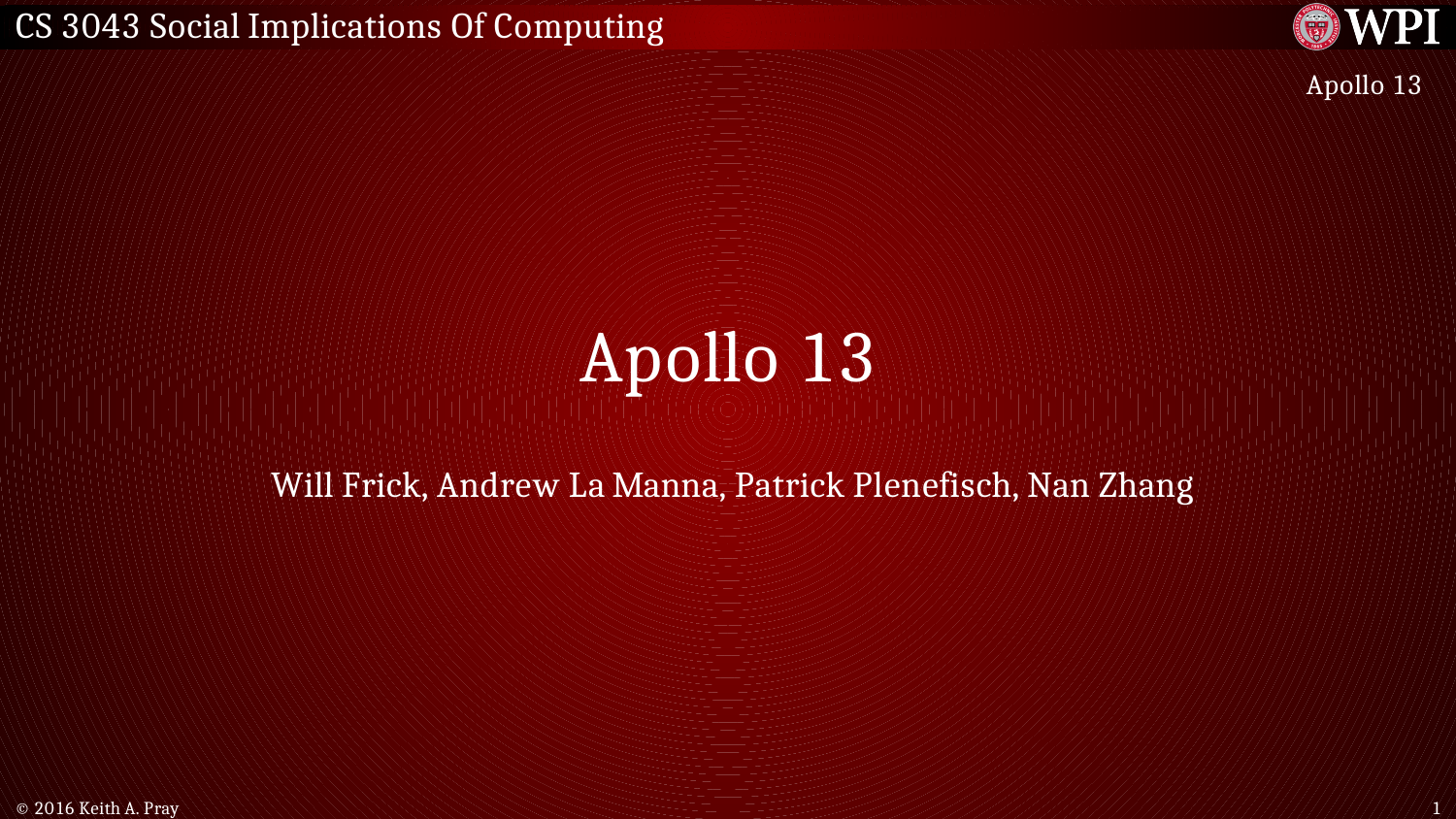

Apollo 13
# Apollo 13
Will Frick, Andrew La Manna, Patrick Plenefisch, Nan Zhang

© 2016 Keith A. Pray
1